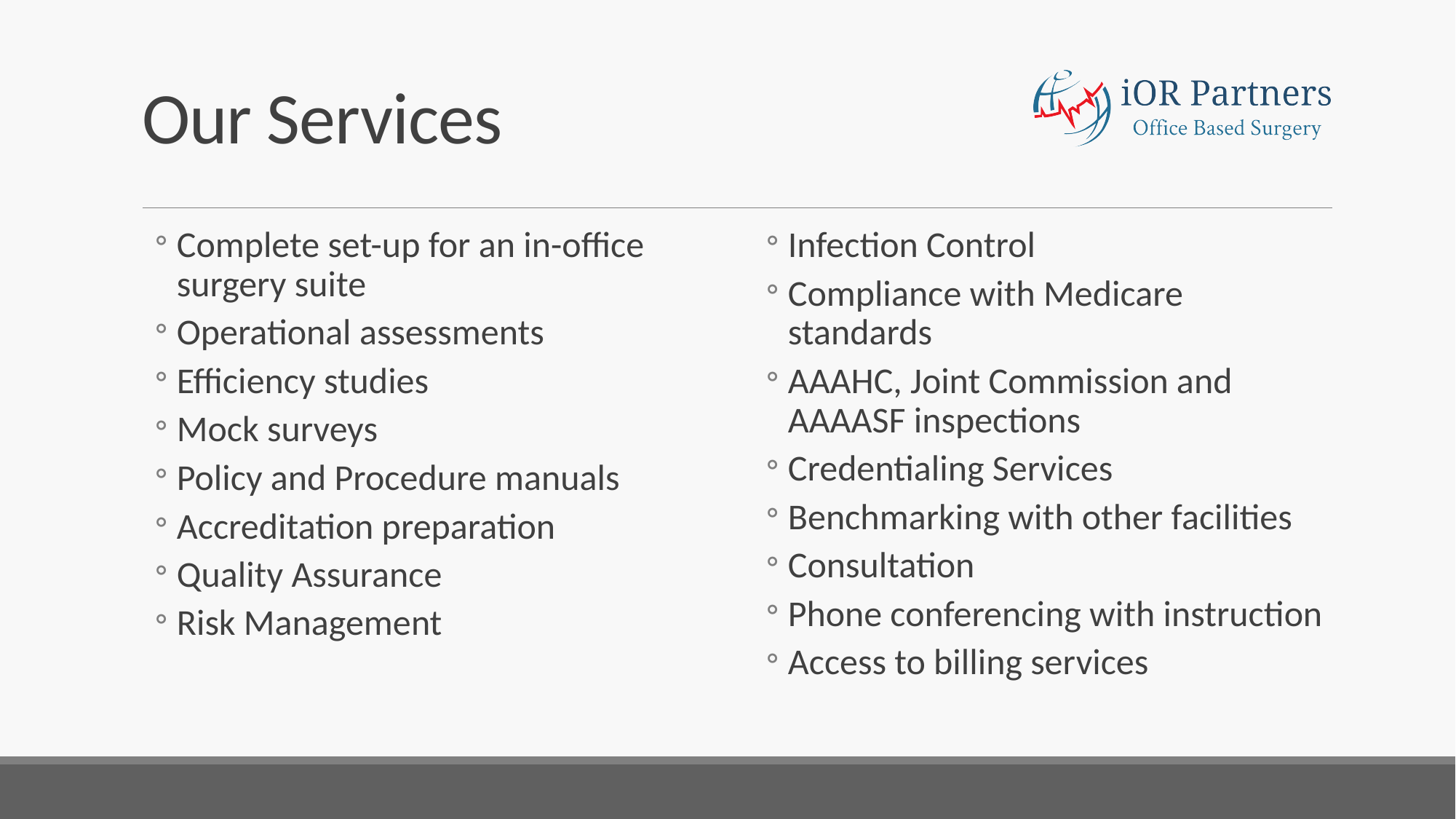

# Our Services
Complete set-up for an in-office surgery suite
Operational assessments
Efficiency studies
Mock surveys
Policy and Procedure manuals
Accreditation preparation
Quality Assurance
Risk Management
Infection Control
Compliance with Medicare standards
AAAHC, Joint Commission and AAAASF inspections
Credentialing Services
Benchmarking with other facilities
Consultation
Phone conferencing with instruction
Access to billing services